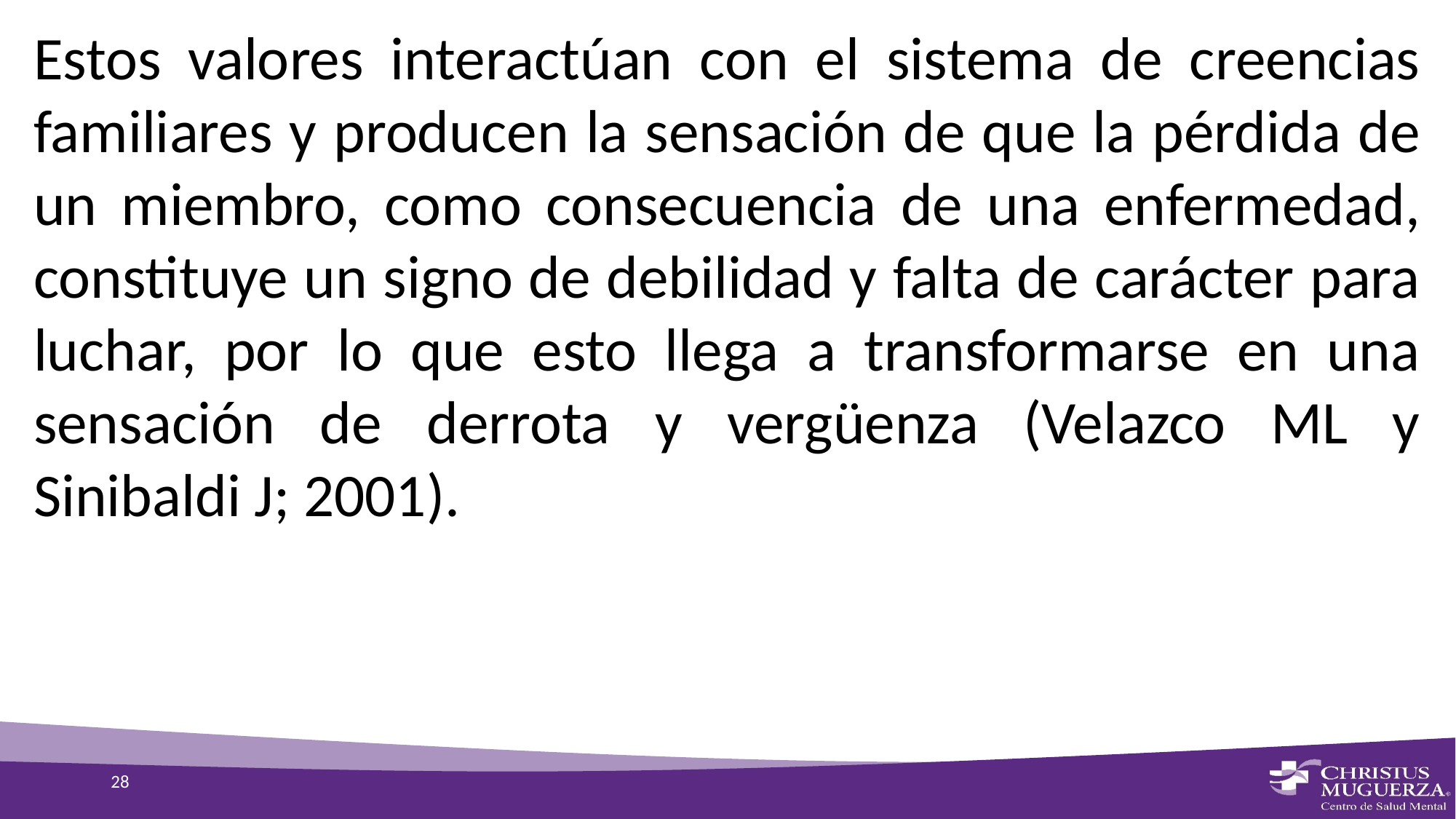

Estos valores interactúan con el sistema de creencias familiares y producen la sensación de que la pérdida de un miembro, como consecuencia de una enfermedad, constituye un signo de debilidad y falta de carácter para luchar, por lo que esto llega a transformarse en una sensación de derrota y vergüenza (Velazco ML y Sinibaldi J; 2001).
28